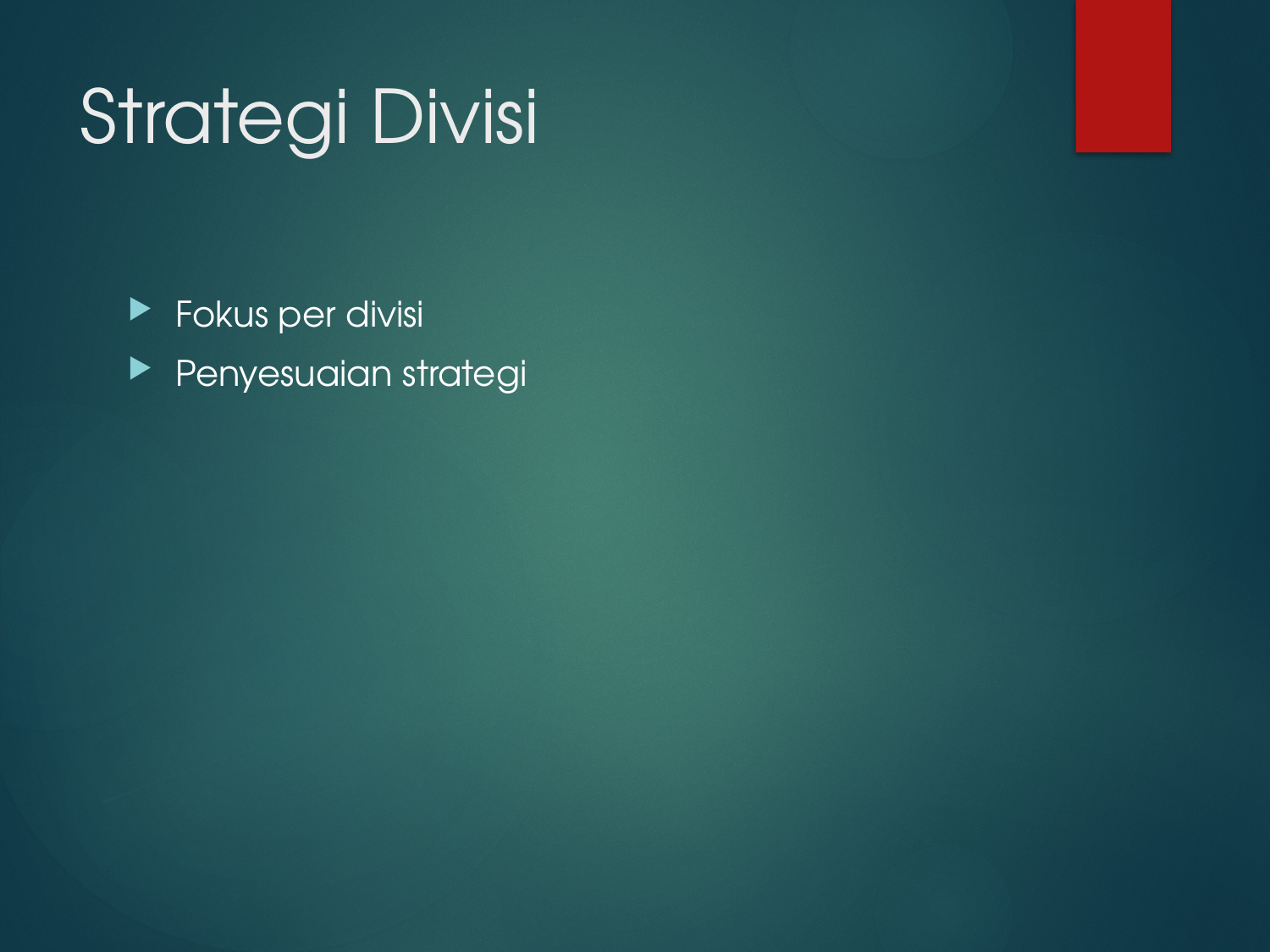

# Strategi Divisi
Fokus per divisi
Penyesuaian strategi